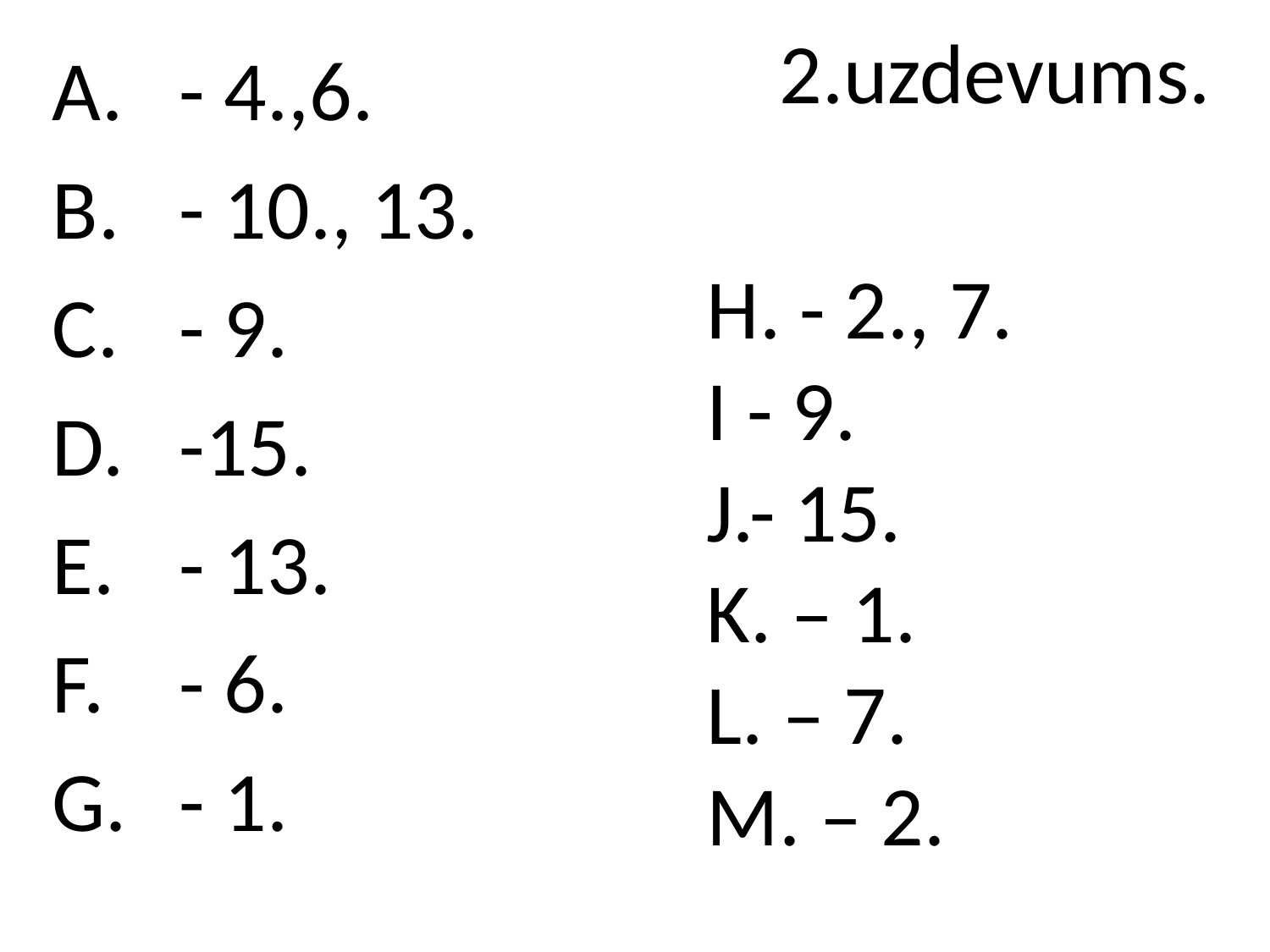

# 2.uzdevums.
- 4.,6.
- 10., 13.
- 9.
-15.
- 13.
- 6.
- 1.

H. - 2., 7.
I - 9.
J.- 15.
K. – 1.
L. – 7.
M. – 2.